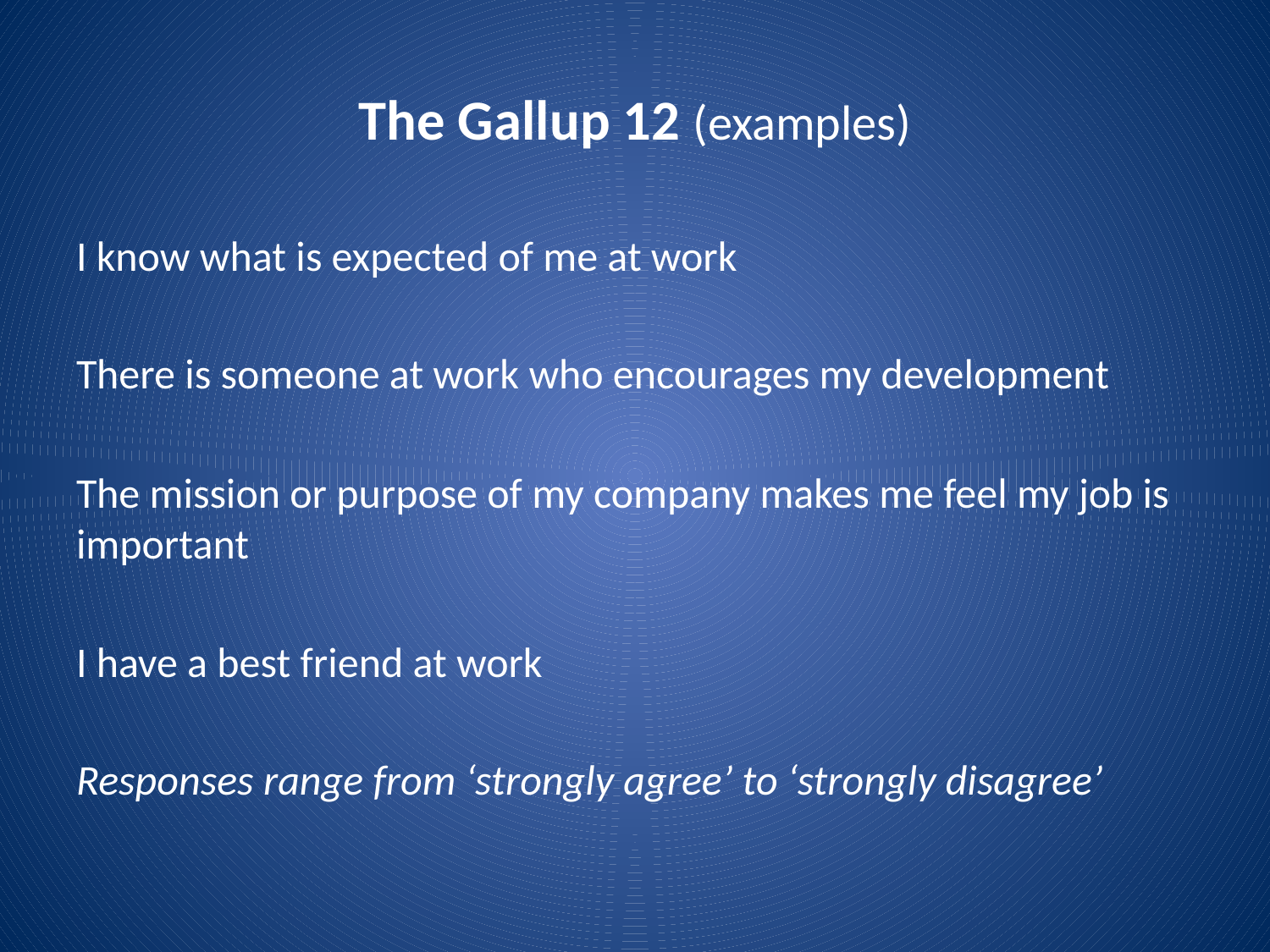

# The Gallup 12 (examples)
I know what is expected of me at work

There is someone at work who encourages my development

The mission or purpose of my company makes me feel my job is important

I have a best friend at work

Responses range from ‘strongly agree’ to ‘strongly disagree’